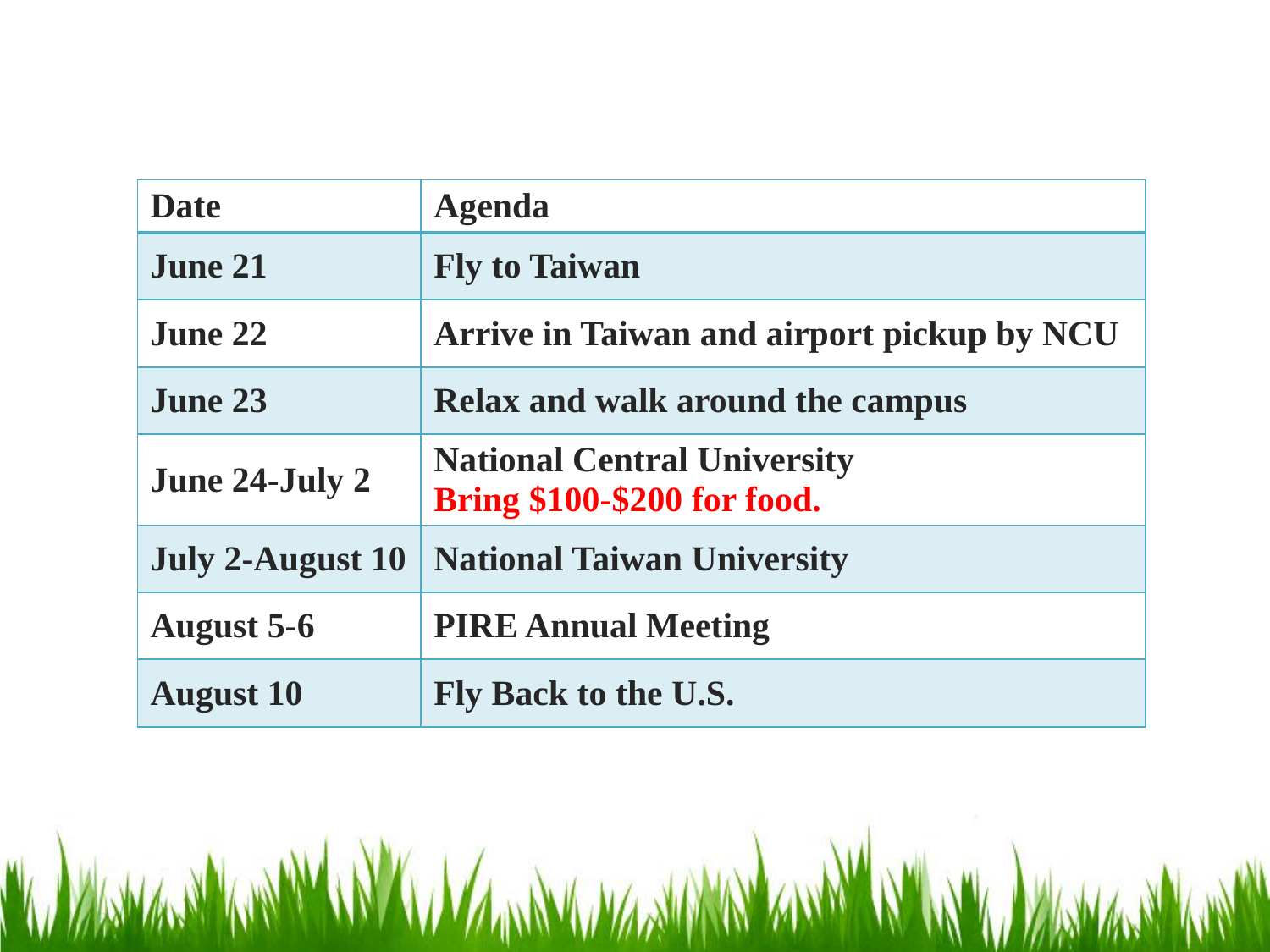

| Date | Agenda |
| --- | --- |
| June 21 | Fly to Taiwan |
| June 22 | Arrive in Taiwan and airport pickup by NCU |
| June 23 | Relax and walk around the campus |
| June 24-July 2 | National Central University Bring $100-$200 for food. |
| July 2-August 10 | National Taiwan University |
| August 5-6 | PIRE Annual Meeting |
| August 10 | Fly Back to the U.S. |